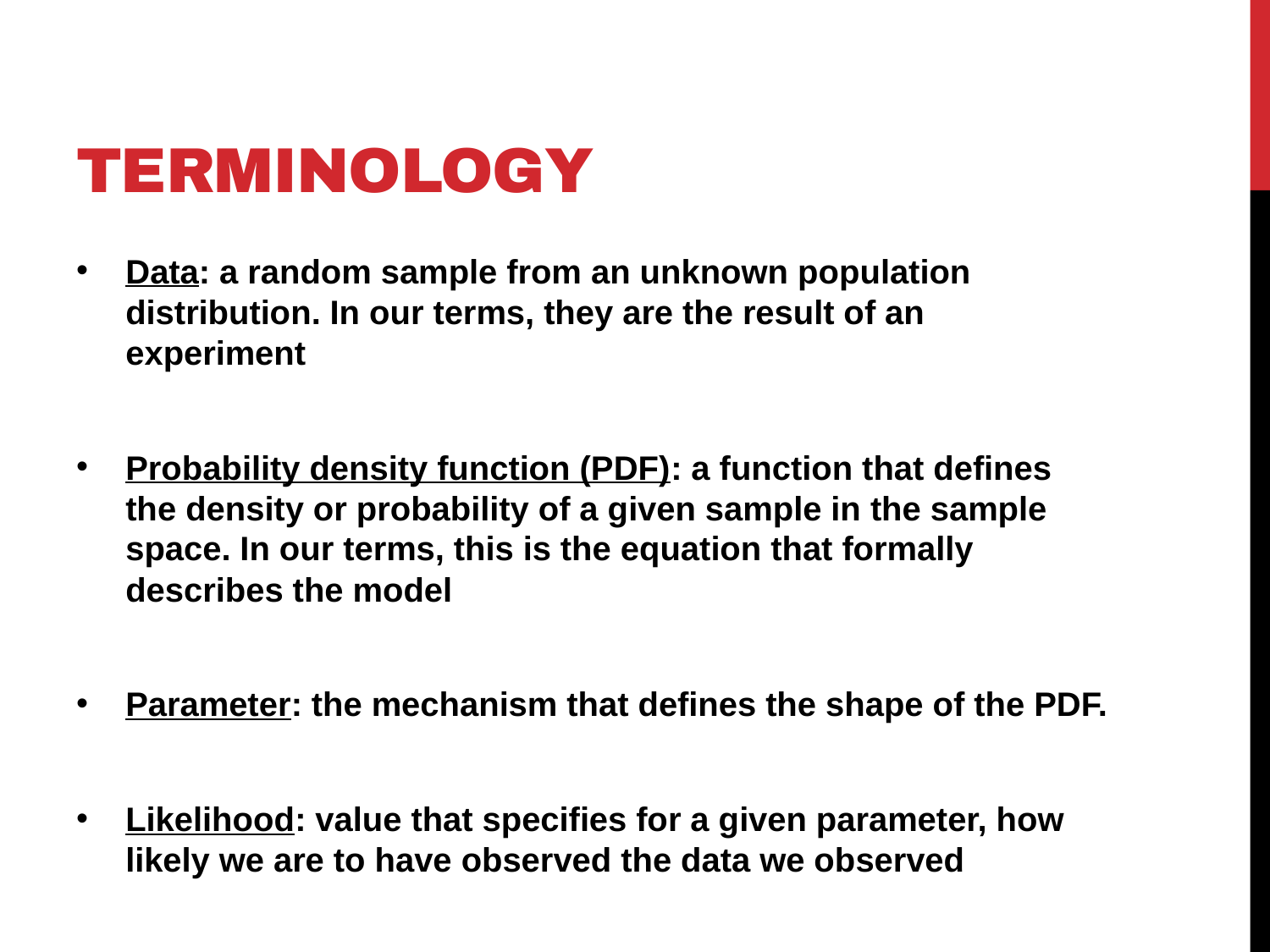

# Terminology
Data: a random sample from an unknown population distribution. In our terms, they are the result of an experiment

Probability density function (PDF): a function that defines the density or probability of a given sample in the sample space. In our terms, this is the equation that formally describes the model

Parameter: the mechanism that defines the shape of the PDF.

Likelihood: value that specifies for a given parameter, how likely we are to have observed the data we observed